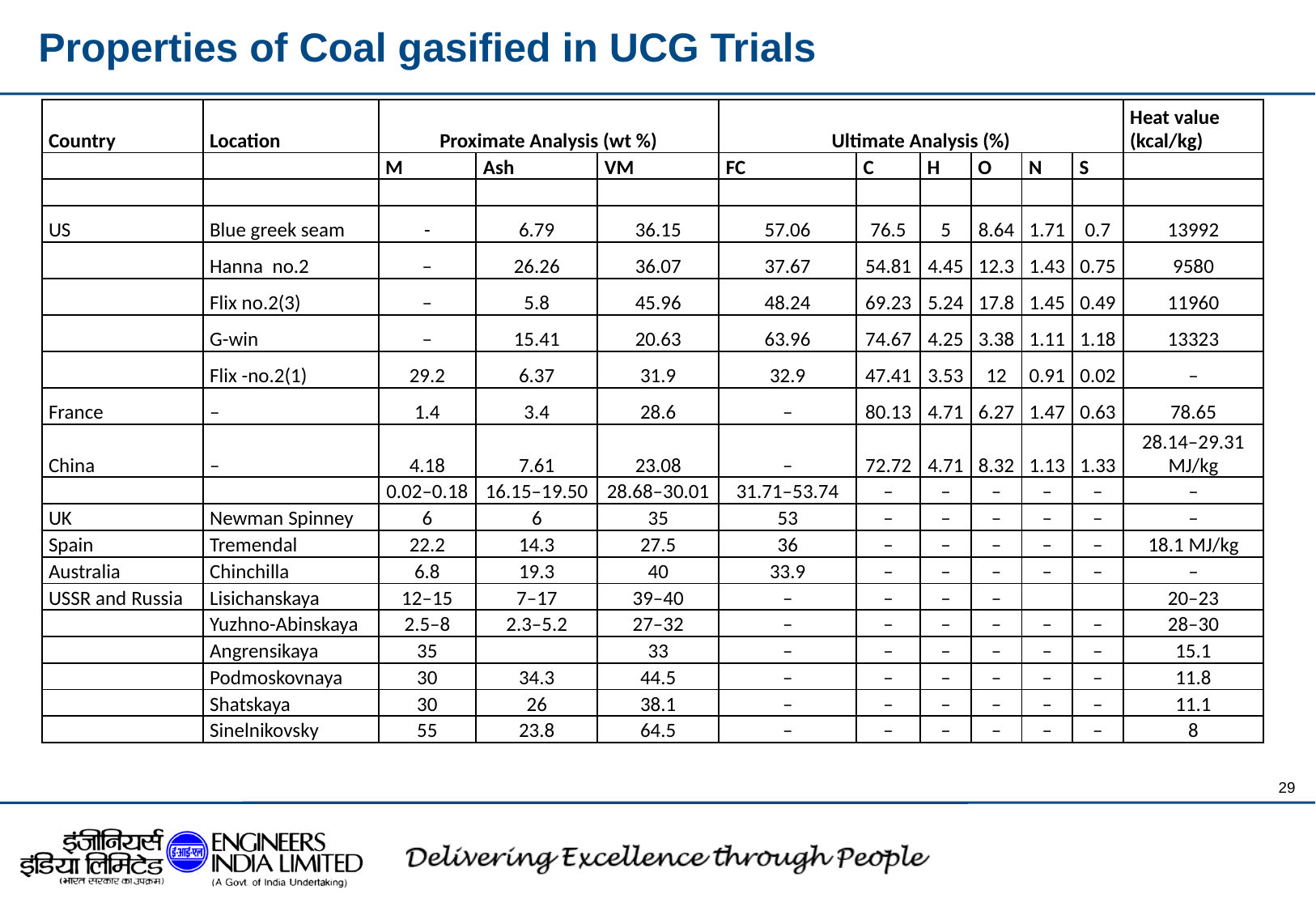

# Properties of Coal gasified in UCG Trials
| Country | Location | Proximate Analysis (wt %) |  |  | Ultimate Analysis (%) |  |  |  |  |  | Heat value (kcal/kg) |
| --- | --- | --- | --- | --- | --- | --- | --- | --- | --- | --- | --- |
|  |  | M | Ash | VM | FC | C | H | O | N | S |  |
|  |  |  |  |  |  |  |  |  |  |  |  |
| US | Blue greek seam | - | 6.79 | 36.15 | 57.06 | 76.5 | 5 | 8.64 | 1.71 | 0.7 | 13992 |
|  | Hanna no.2 | – | 26.26 | 36.07 | 37.67 | 54.81 | 4.45 | 12.3 | 1.43 | 0.75 | 9580 |
|  | Flix no.2(3) | – | 5.8 | 45.96 | 48.24 | 69.23 | 5.24 | 17.8 | 1.45 | 0.49 | 11960 |
|  | G-win | – | 15.41 | 20.63 | 63.96 | 74.67 | 4.25 | 3.38 | 1.11 | 1.18 | 13323 |
|  | Flix -no.2(1) | 29.2 | 6.37 | 31.9 | 32.9 | 47.41 | 3.53 | 12 | 0.91 | 0.02 | – |
| France | – | 1.4 | 3.4 | 28.6 | – | 80.13 | 4.71 | 6.27 | 1.47 | 0.63 | 78.65 |
| China | – | 4.18 | 7.61 | 23.08 | – | 72.72 | 4.71 | 8.32 | 1.13 | 1.33 | 28.14–29.31 MJ/kg |
|  |  | 0.02–0.18 | 16.15–19.50 | 28.68–30.01 | 31.71–53.74 | – | – | – | – | – | – |
| UK | Newman Spinney | 6 | 6 | 35 | 53 | – | – | – | – | – | – |
| Spain | Tremendal | 22.2 | 14.3 | 27.5 | 36 | – | – | – | – | – | 18.1 MJ/kg |
| Australia | Chinchilla | 6.8 | 19.3 | 40 | 33.9 | – | – | – | – | – | – |
| USSR and Russia | Lisichanskaya | 12–15 | 7–17 | 39–40 | – | – | – | – |  |  | 20–23 |
|  | Yuzhno-Abinskaya | 2.5–8 | 2.3–5.2 | 27–32 | – | – | – | – | – | – | 28–30 |
|  | Angrensikaya | 35 |  | 33 | – | – | – | – | – | – | 15.1 |
|  | Podmoskovnaya | 30 | 34.3 | 44.5 | – | – | – | – | – | – | 11.8 |
|  | Shatskaya | 30 | 26 | 38.1 | – | – | – | – | – | – | 11.1 |
|  | Sinelnikovsky | 55 | 23.8 | 64.5 | – | – | – | – | – | – | 8 |
29